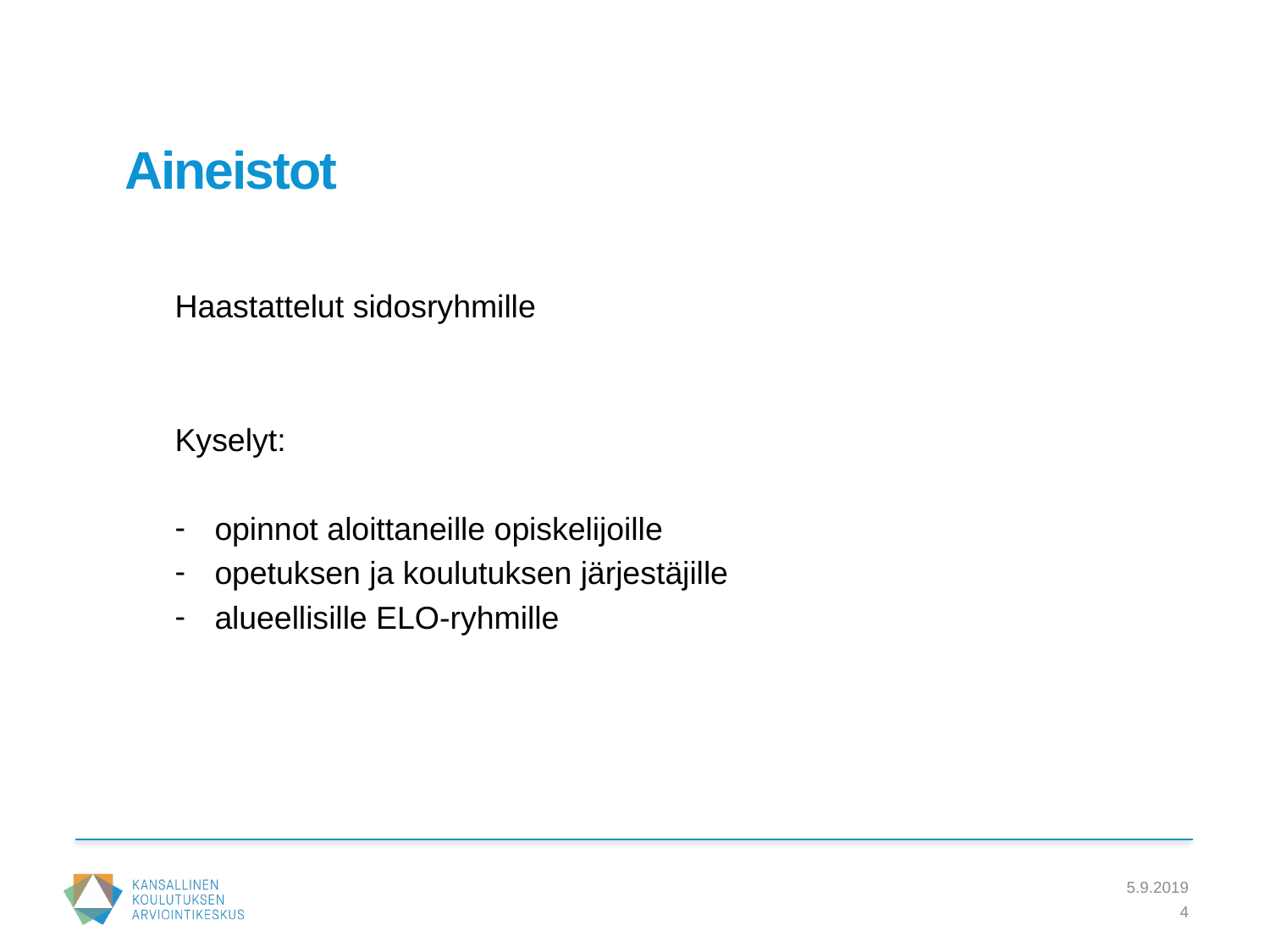

# Aineistot
Haastattelut sidosryhmille

Kyselyt:

opinnot aloittaneille opiskelijoille
opetuksen ja koulutuksen järjestäjille
alueellisille ELO-ryhmille

5.9.2019
4